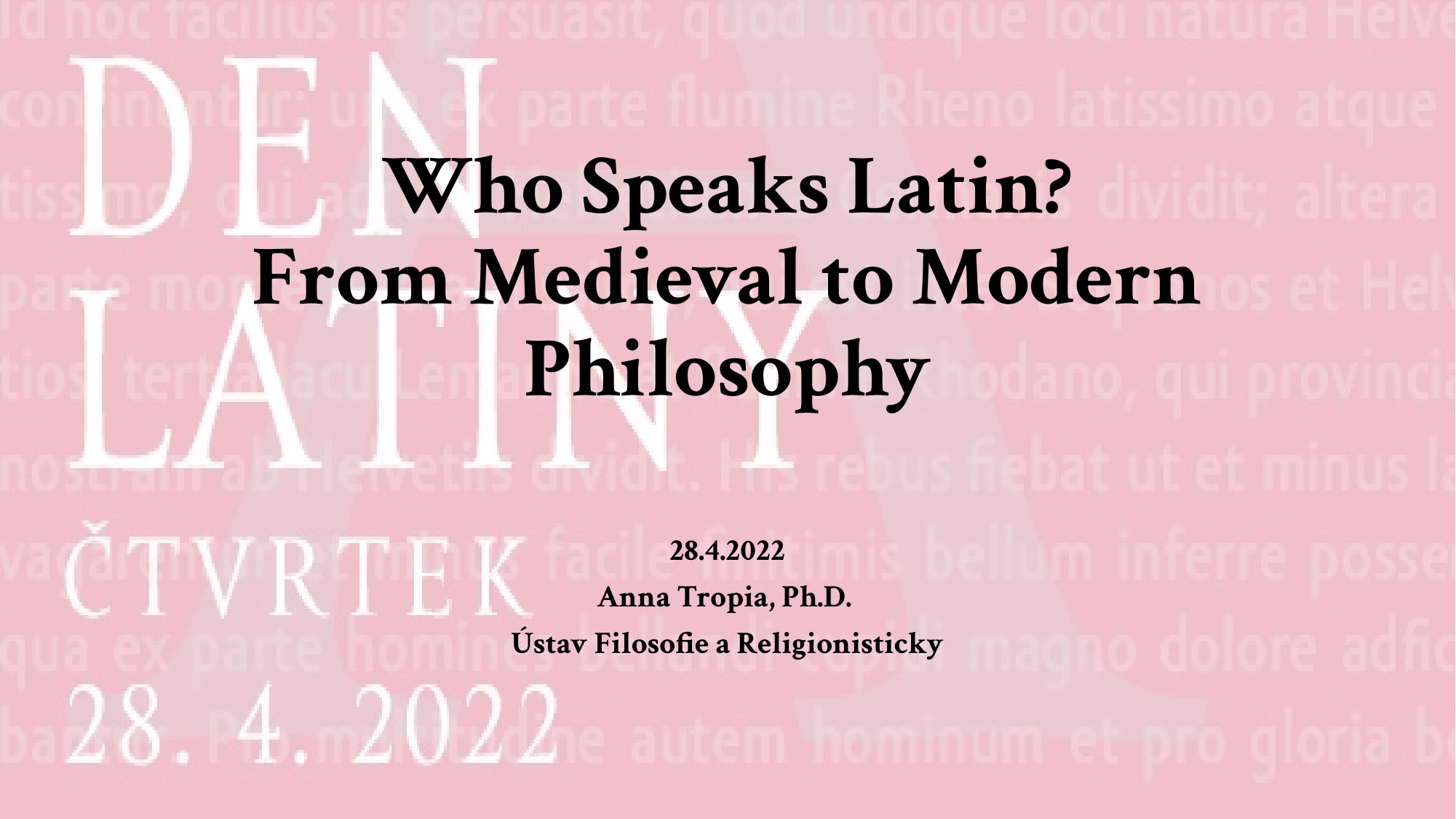

# Who Speaks Latin? From Medieval to Modern Philosophy

28.4.2022
Anna Tropia, Ph.D.
Ústav Filosofie a Religionisticky